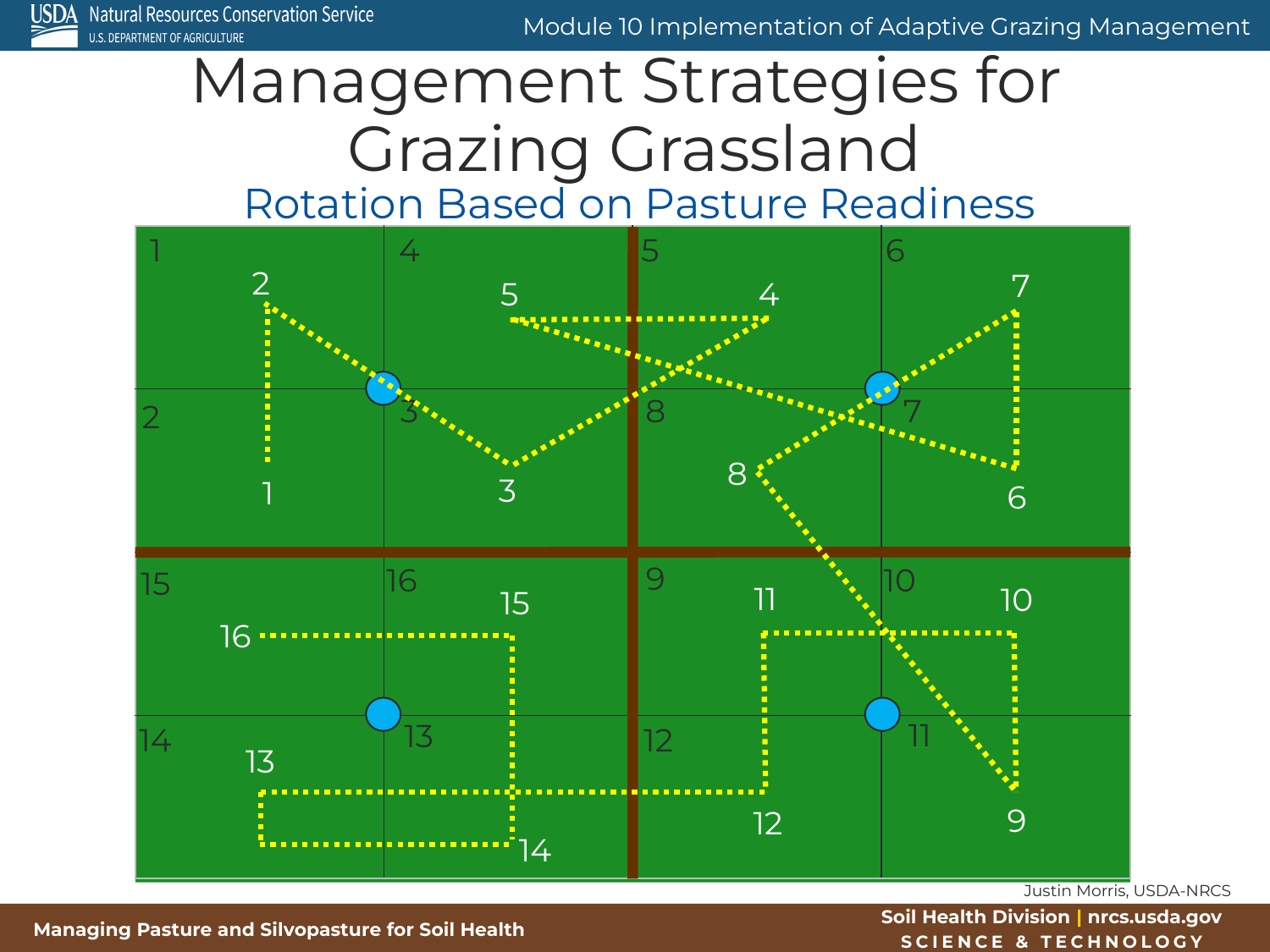

# Management Strategies for Grazing Grassland
Rotation Based on Pasture Readiness
6
5
1
4
|  |  |  |  |
| --- | --- | --- | --- |
|  |  |  |  |
|  |  |  |  |
|  |  |  |  |

2
7
4
5

7
8
3
2
8
3
1
6
9
16
10
15
11
10
15
16

11
13
14
12
13
9
12
14
Justin Morris, USDA-NRCS